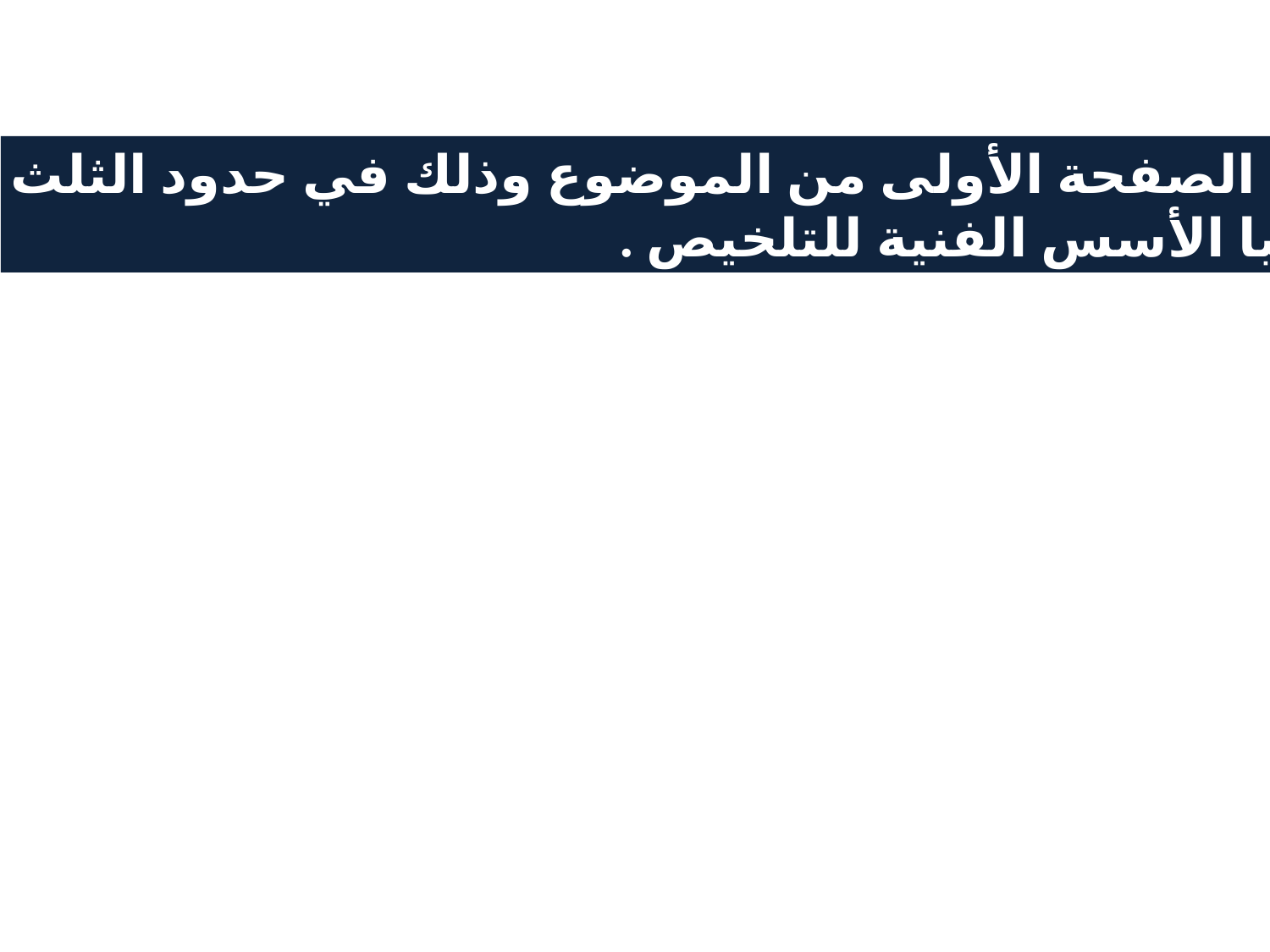

لخص الصفحة الأولى من الموضوع وذلك في حدود الثلث
مراعيا الأسس الفنية للتلخيص .